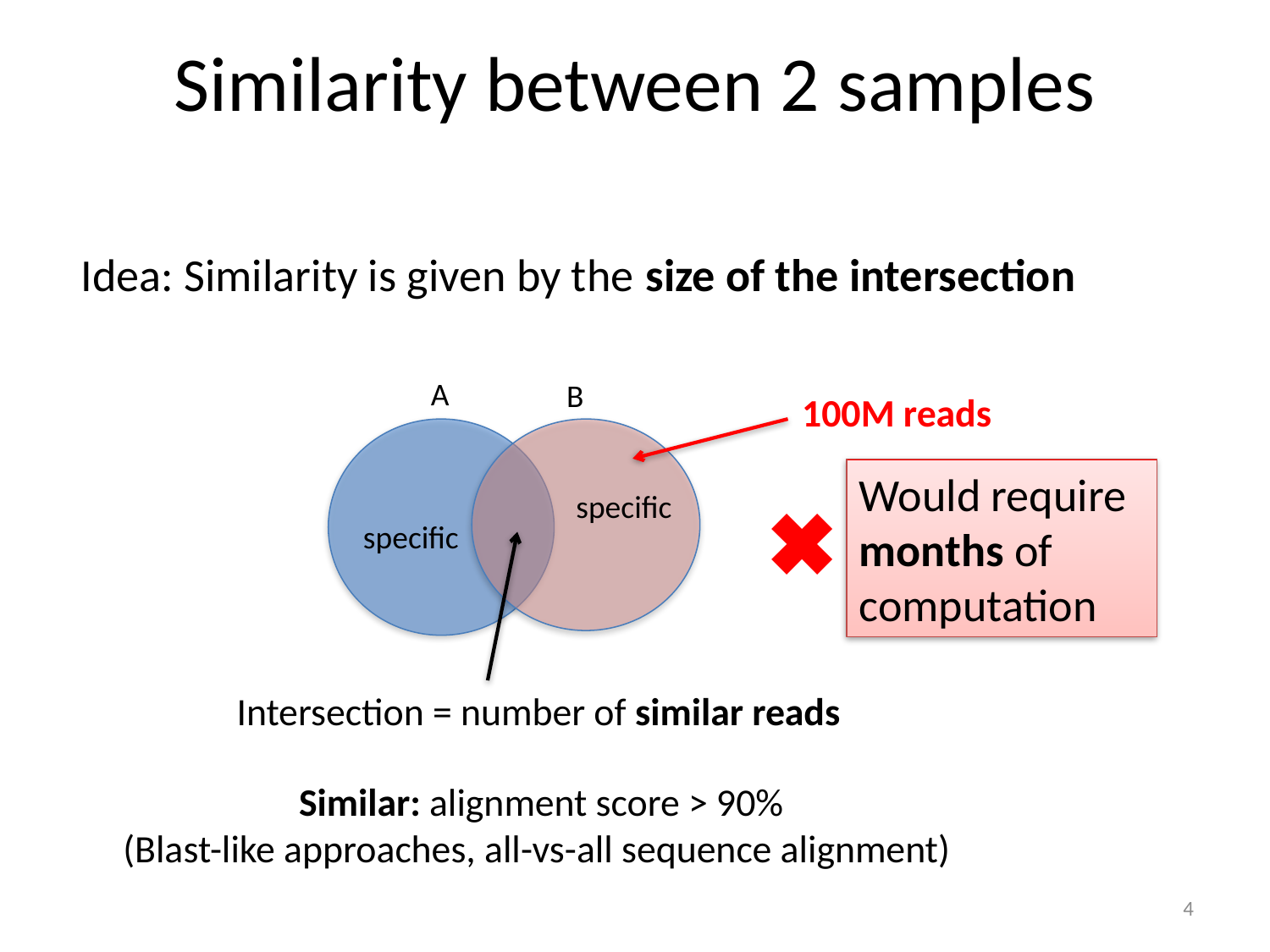

# Similarity between 2 samples
Idea: Similarity is given by the size of the intersection
A
B
100M reads

Would require months of computation
specific
✖
specific

Intersection = number of similar reads
Similar: alignment score > 90%
(Blast-like approaches, all-vs-all sequence alignment)
4